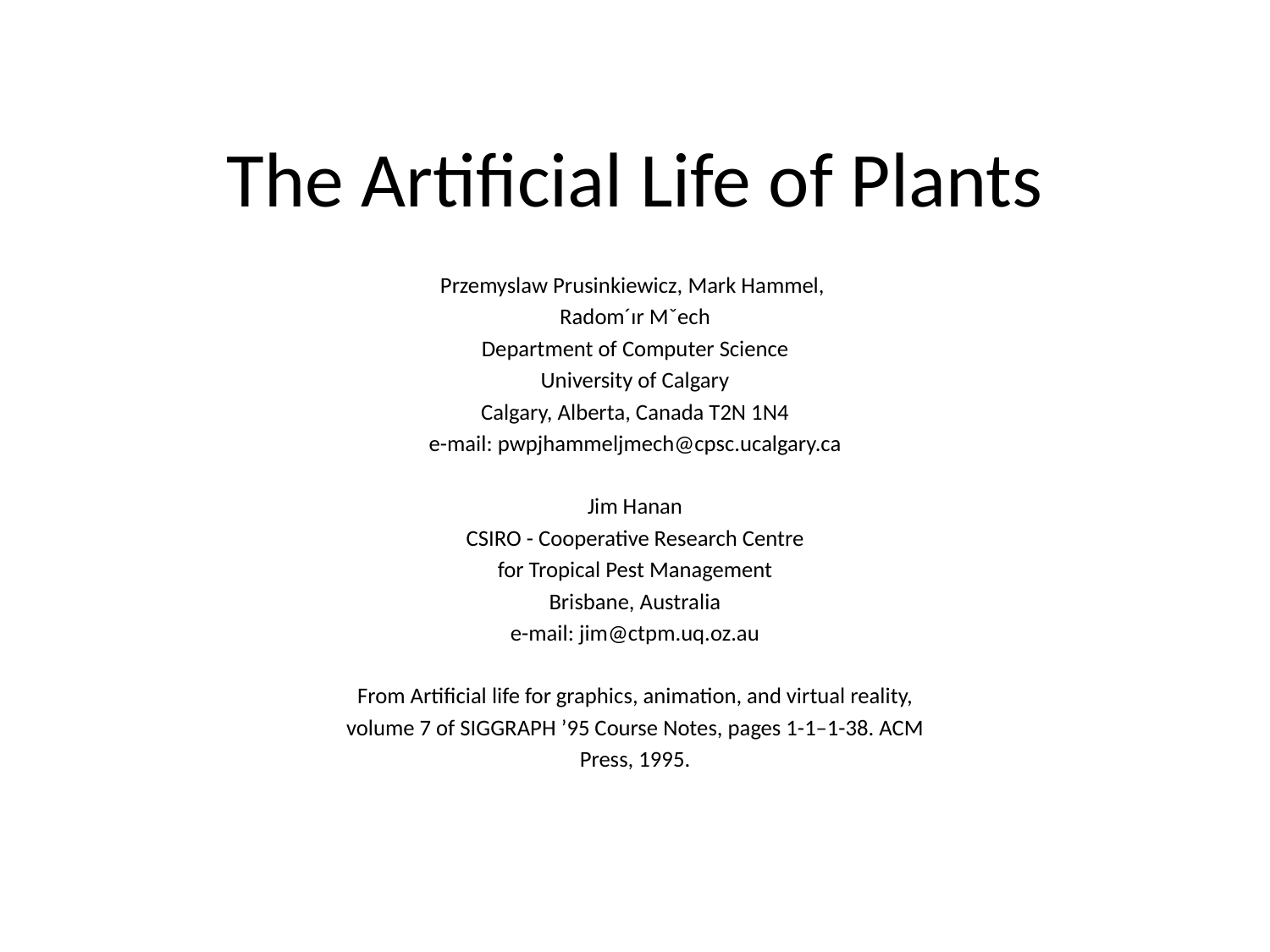

# The Artificial Life of Plants
Przemyslaw Prusinkiewicz, Mark Hammel,
Radom´ır Mˇech
Department of Computer Science
University of Calgary
Calgary, Alberta, Canada T2N 1N4
e-mail: pwpjhammeljmech@cpsc.ucalgary.ca

Jim Hanan
CSIRO - Cooperative Research Centre
for Tropical Pest Management
Brisbane, Australia
e-mail: jim@ctpm.uq.oz.au

From Artificial life for graphics, animation, and virtual reality,
volume 7 of SIGGRAPH ’95 Course Notes, pages 1-1–1-38. ACM
Press, 1995.